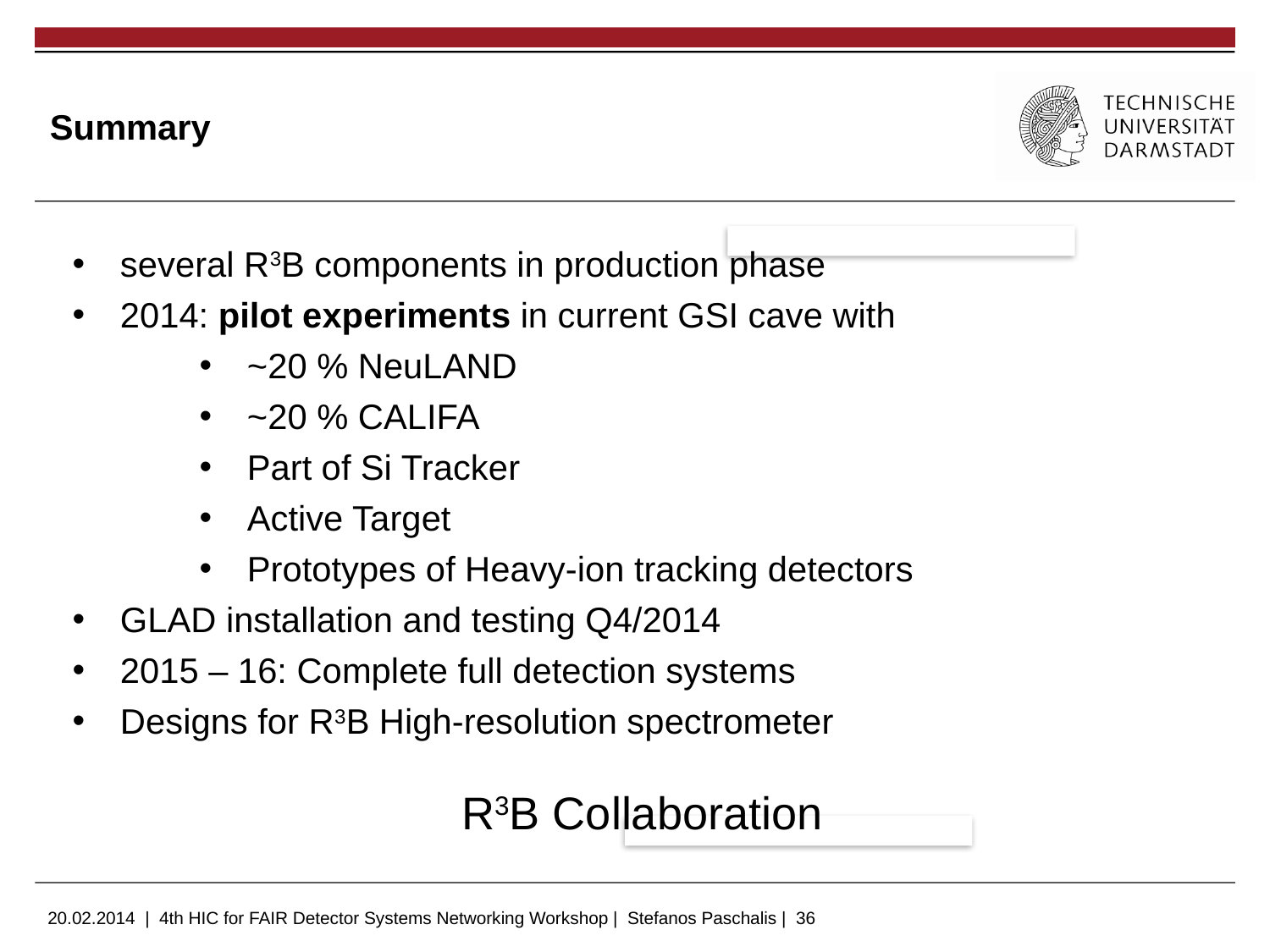

# Summary

several R3B components in production phase
2014: pilot experiments in current GSI cave with
~20 % NeuLAND
~20 % CALIFA
Part of Si Tracker
Active Target
Prototypes of Heavy-ion tracking detectors
GLAD installation and testing Q4/2014
2015 – 16: Complete full detection systems
Designs for R3B High-resolution spectrometer
R3B Collaboration